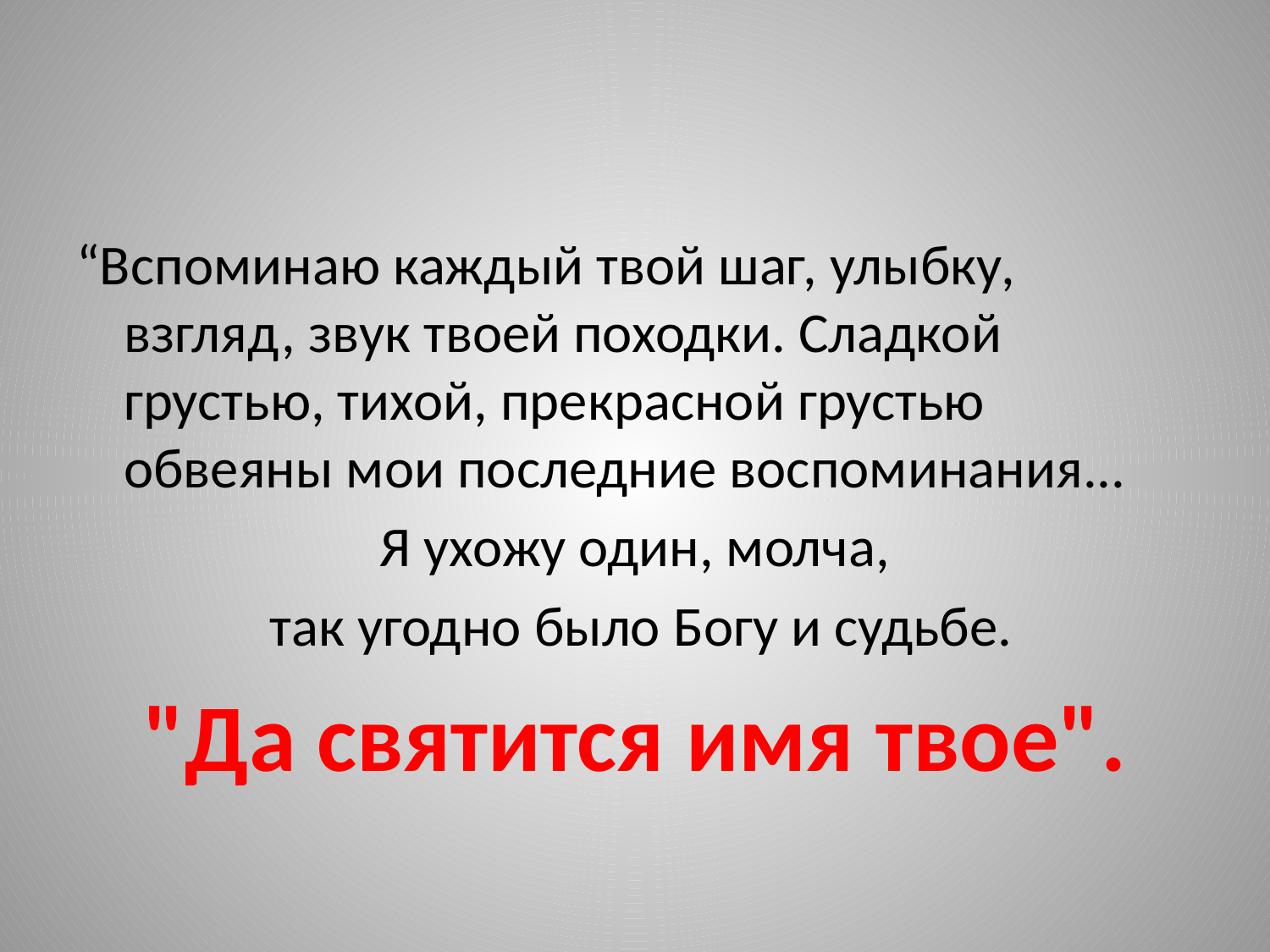

#
“Вспоминаю каждый твой шаг, улыбку, взгляд, звук твоей походки. Сладкой грустью, тихой, прекрасной грустью обвеяны мои последние воспоминания...
Я ухожу один, молча,
 так угодно было Богу и судьбе.
 "Да святится имя твое".